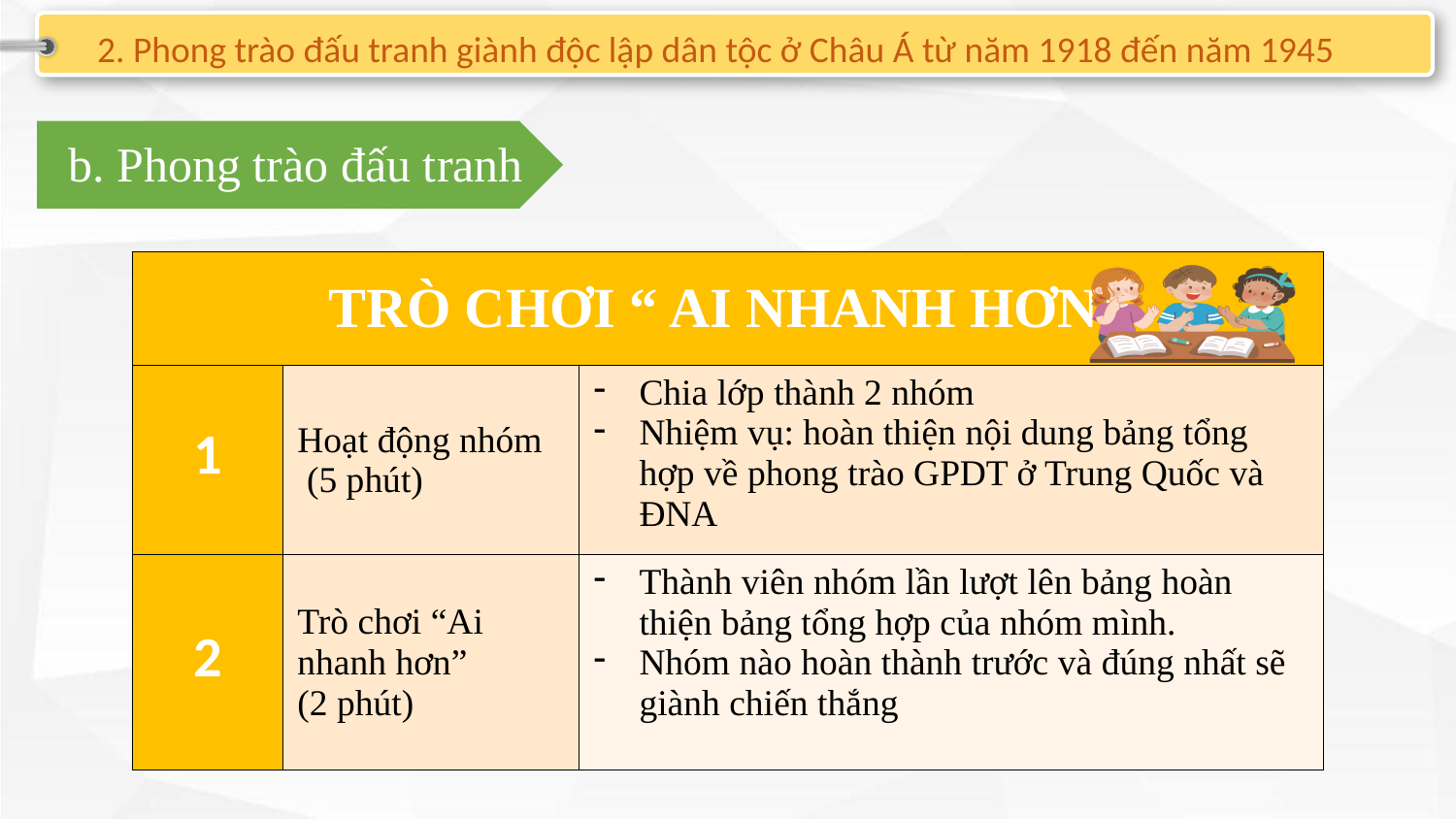

2. Phong trào đấu tranh giành độc lập dân tộc ở Châu Á từ năm 1918 đến năm 1945

b. Phong trào đấu tranh
| TRÒ CHƠI “ AI NHANH HƠN” | TRÒ CHƠI “ AI NHANH HƠN” |  |
| --- | --- | --- |
| 1 | Hoạt động nhóm (5 phút) | Chia lớp thành 2 nhóm Nhiệm vụ: hoàn thiện nội dung bảng tổng hợp về phong trào GPDT ở Trung Quốc và ĐNA |
| 2 | Trò chơi “Ai nhanh hơn” (2 phút) | Thành viên nhóm lần lượt lên bảng hoàn thiện bảng tổng hợp của nhóm mình. Nhóm nào hoàn thành trước và đúng nhất sẽ giành chiến thắng |